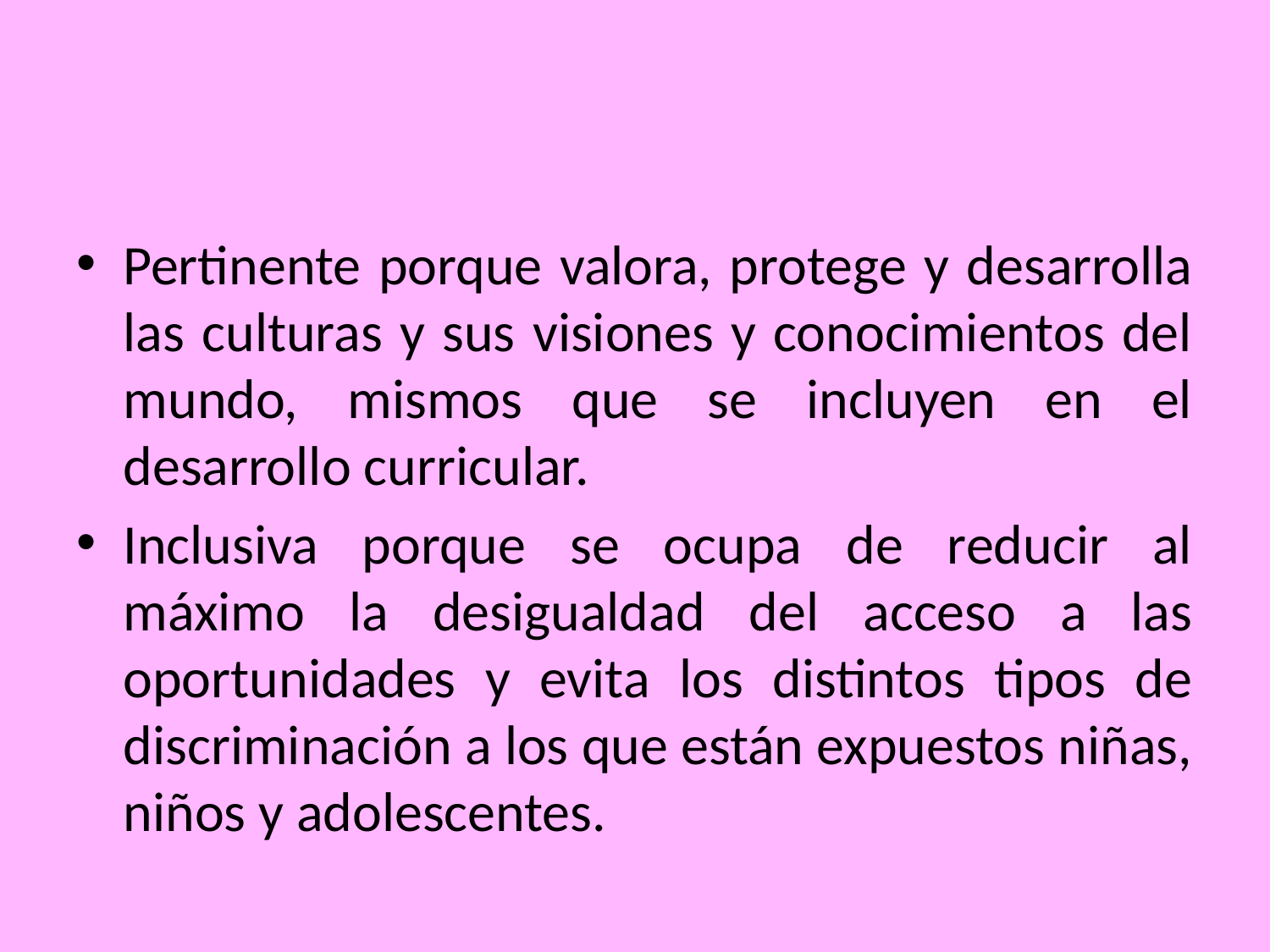

#
Pertinente porque valora, protege y desarrolla las culturas y sus visiones y conocimientos del mundo, mismos que se incluyen en el desarrollo curricular.
Inclusiva porque se ocupa de reducir al máximo la desigualdad del acceso a las oportunidades y evita los distintos tipos de discriminación a los que están expuestos niñas, niños y adolescentes.